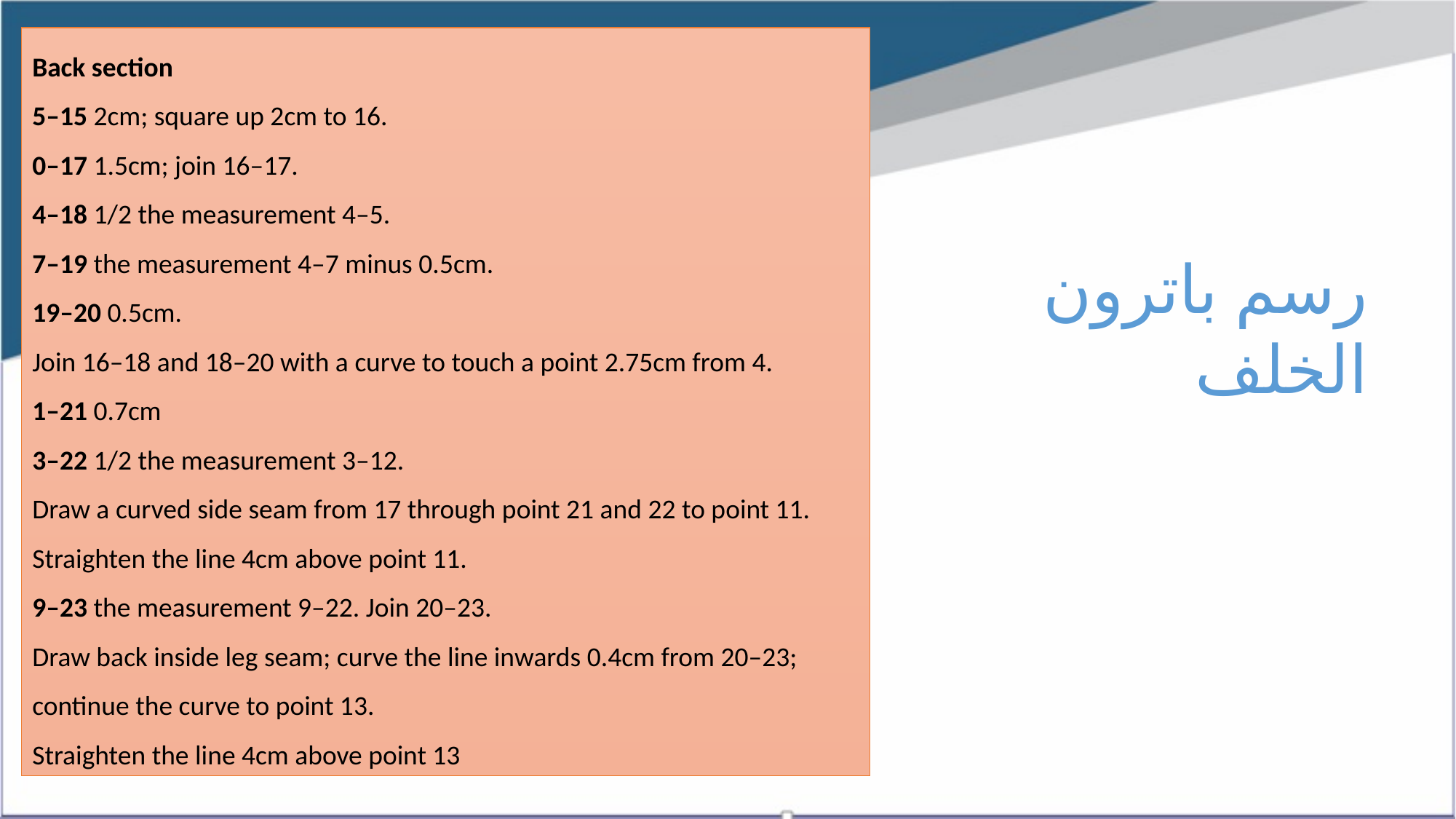

Back section
5–15 2cm; square up 2cm to 16.
0–17 1.5cm; join 16–17.
4–18 1/2 the measurement 4–5.
7–19 the measurement 4–7 minus 0.5cm.
19–20 0.5cm.
Join 16–18 and 18–20 with a curve to touch a point 2.75cm from 4.
1–21 0.7cm
3–22 1/2 the measurement 3–12.
Draw a curved side seam from 17 through point 21 and 22 to point 11.
Straighten the line 4cm above point 11.
9–23 the measurement 9–22. Join 20–23.
Draw back inside leg seam; curve the line inwards 0.4cm from 20–23;
continue the curve to point 13.
Straighten the line 4cm above point 13
رسم باترون الخلف